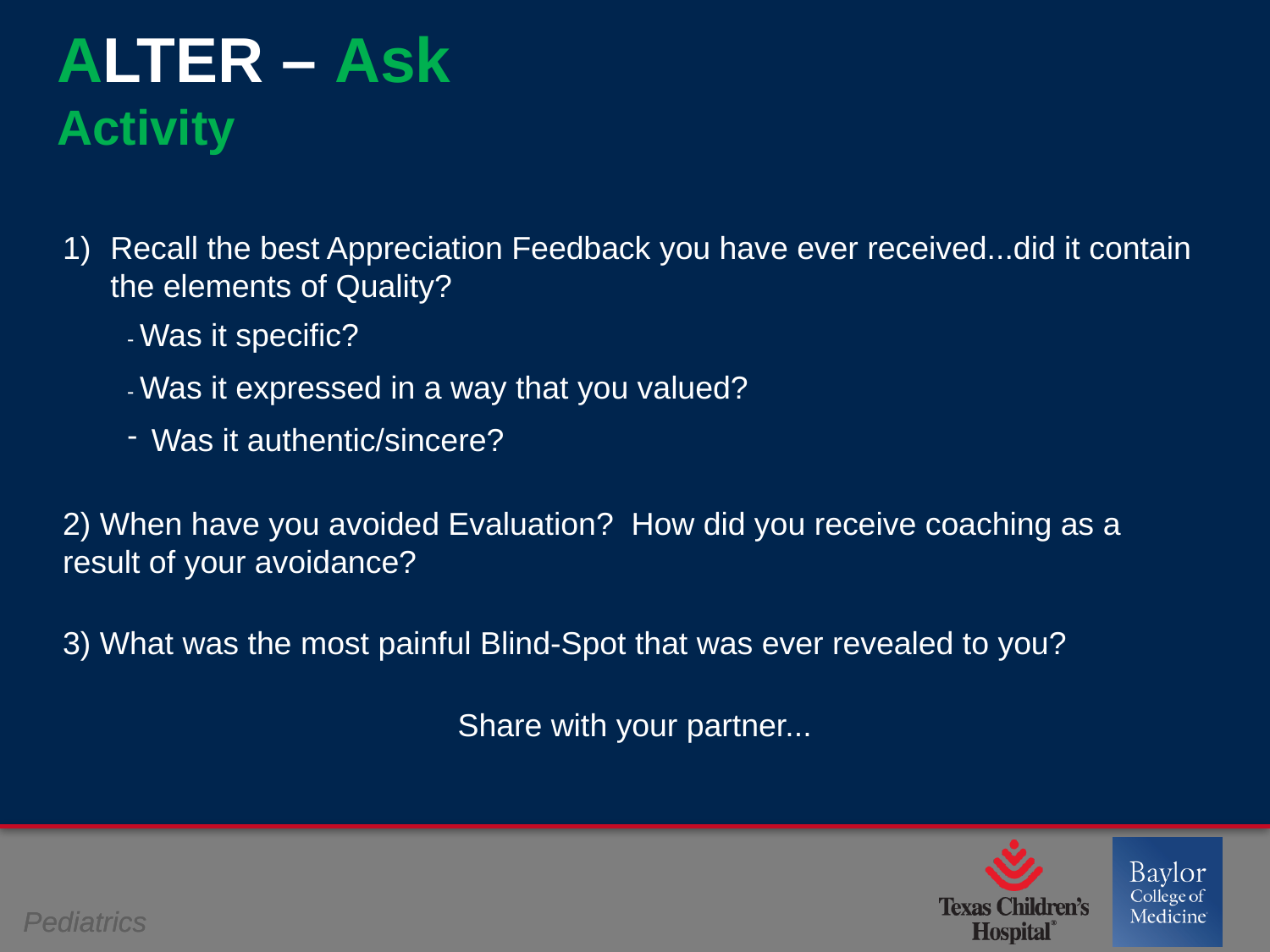

# ALTER – Ask Activity
Recall the best Appreciation Feedback you have ever received...did it contain the elements of Quality?
- Was it specific?
- Was it expressed in a way that you valued?
 Was it authentic/sincere?
2) When have you avoided Evaluation?  How did you receive coaching as a result of your avoidance?
3) What was the most painful Blind-Spot that was ever revealed to you?
Share with your partner...